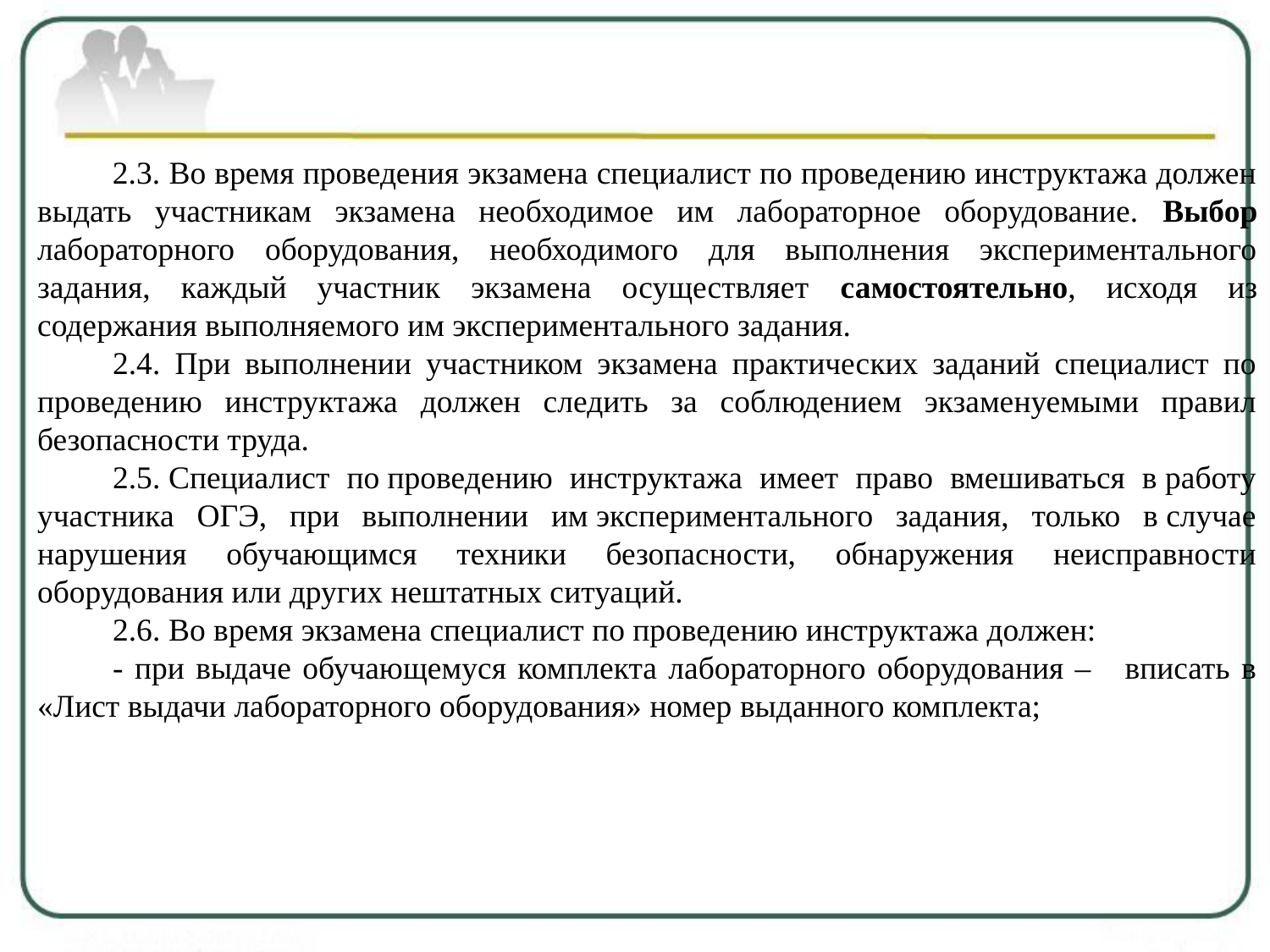

2.3. Во время проведения экзамена специалист по проведению инструктажа должен выдать участникам экзамена необходимое им лабораторное оборудование. Выбор лабораторного оборудования, необходимого для выполнения экспериментального задания, каждый участник экзамена осуществляет самостоятельно, исходя из содержания выполняемого им экспериментального задания.
2.4. При выполнении участником экзамена практических заданий специалист по проведению инструктажа должен следить за соблюдением экзаменуемыми правил безопасности труда.
2.5. Специалист по проведению инструктажа имеет право вмешиваться в работу участника ОГЭ, при выполнении им экспериментального задания, только в случае нарушения обучающимся техники безопасности, обнаружения неисправности оборудования или других нештатных ситуаций.
2.6. Во время экзамена специалист по проведению инструктажа должен:
- при выдаче обучающемуся комплекта лабораторного оборудования –   вписать в «Лист выдачи лабораторного оборудования» номер выданного комплекта;